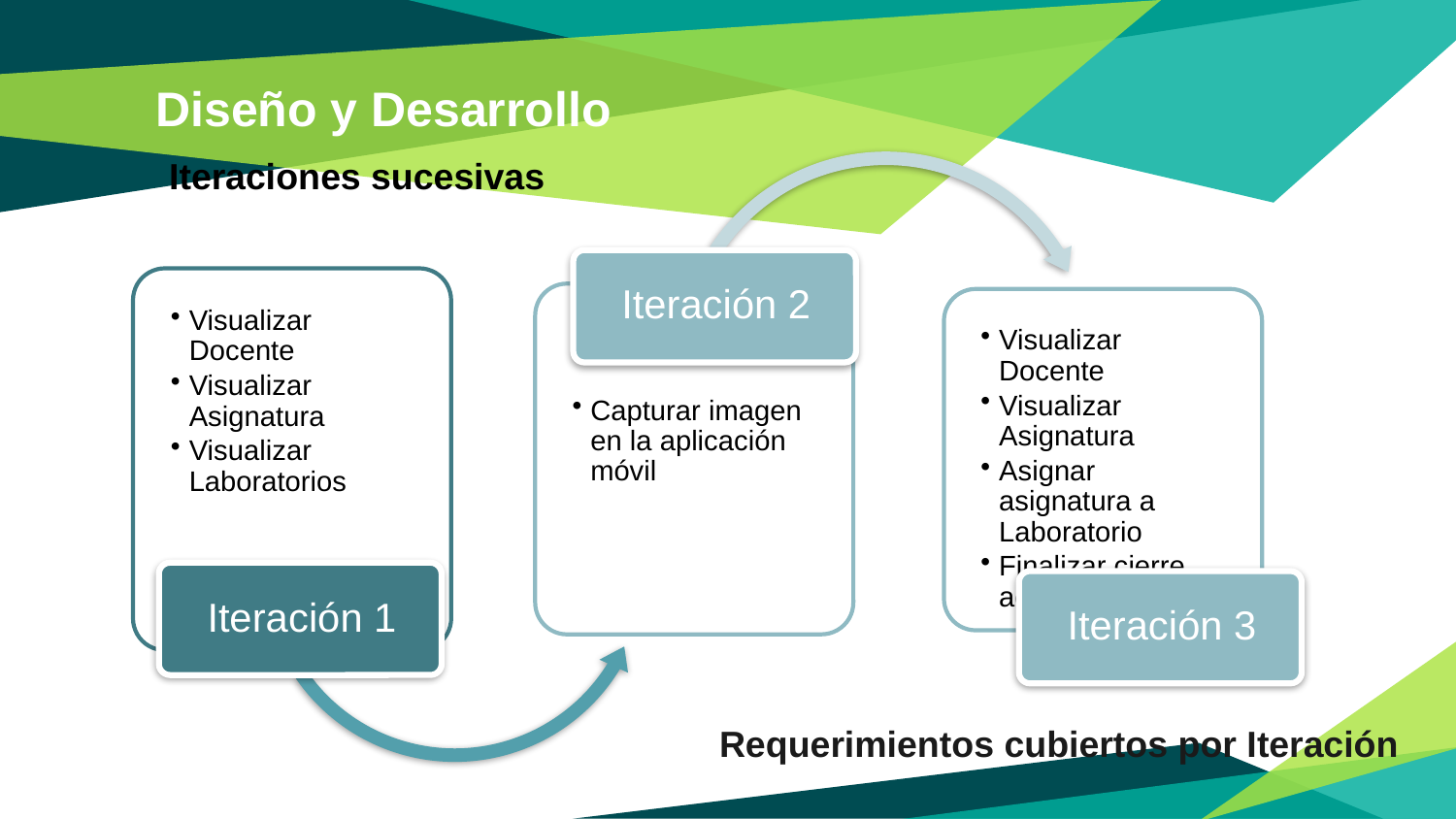

# Diseño y Desarrollo
Iteraciones sucesivas
Visualizar Docente
Visualizar Asignatura
Visualizar Laboratorios
Iteración 1
Capturar imagen en la aplicación móvil
Iteración 2
Visualizar Docente
Visualizar Asignatura
Asignar asignatura a Laboratorio
Finalizar cierre académico
Iteración 3
Requerimientos cubiertos por Iteración